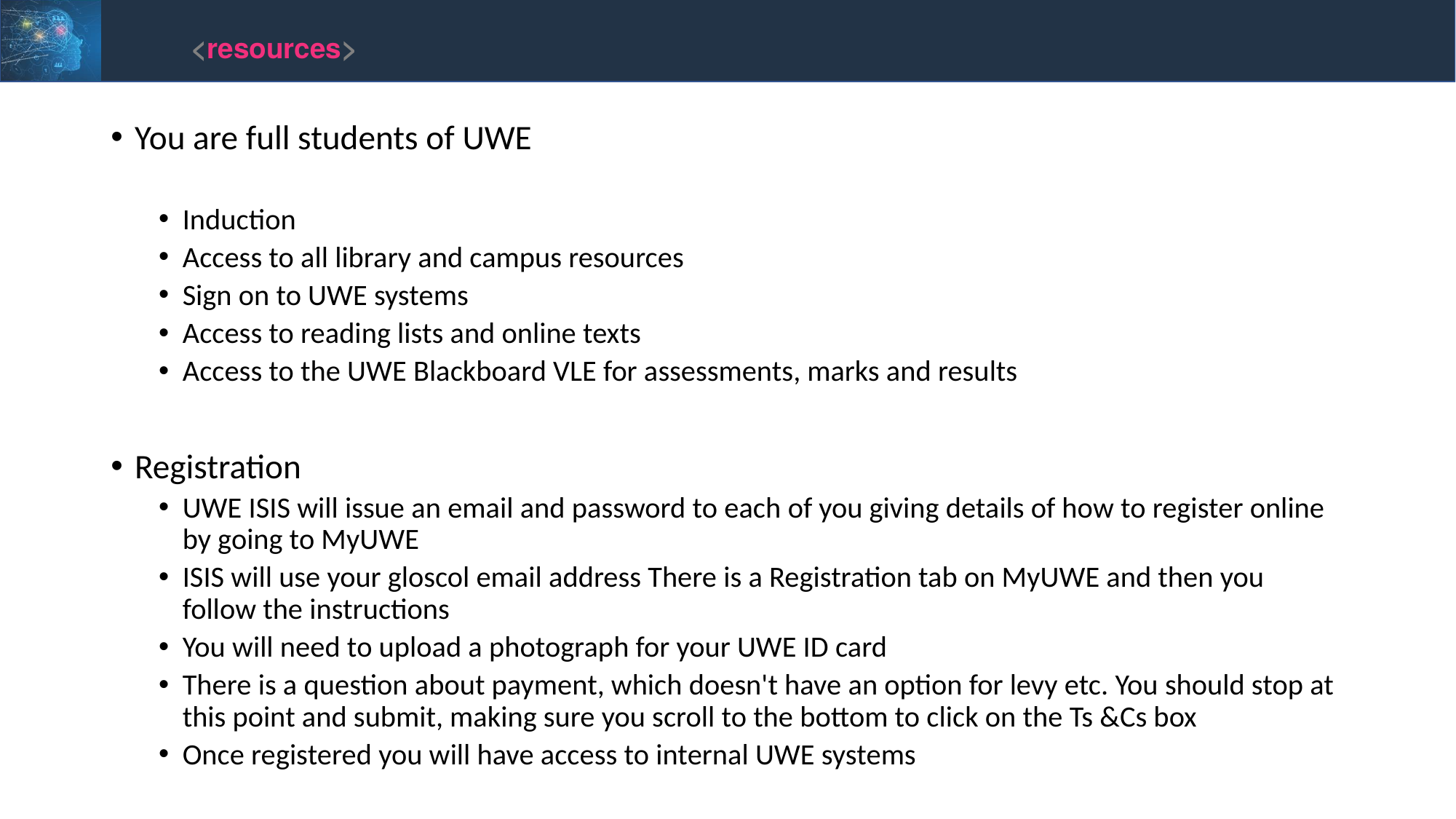

<resources>
You are full students of UWE
Induction
Access to all library and campus resources
Sign on to UWE systems
Access to reading lists and online texts
Access to the UWE Blackboard VLE for assessments, marks and results

Registration
UWE ISIS will issue an email and password to each of you giving details of how to register online by going to MyUWE
ISIS will use your gloscol email address There is a Registration tab on MyUWE and then you follow the instructions
You will need to upload a photograph for your UWE ID card
There is a question about payment, which doesn't have an option for levy etc. You should stop at this point and submit, making sure you scroll to the bottom to click on the Ts &Cs box
Once registered you will have access to internal UWE systems